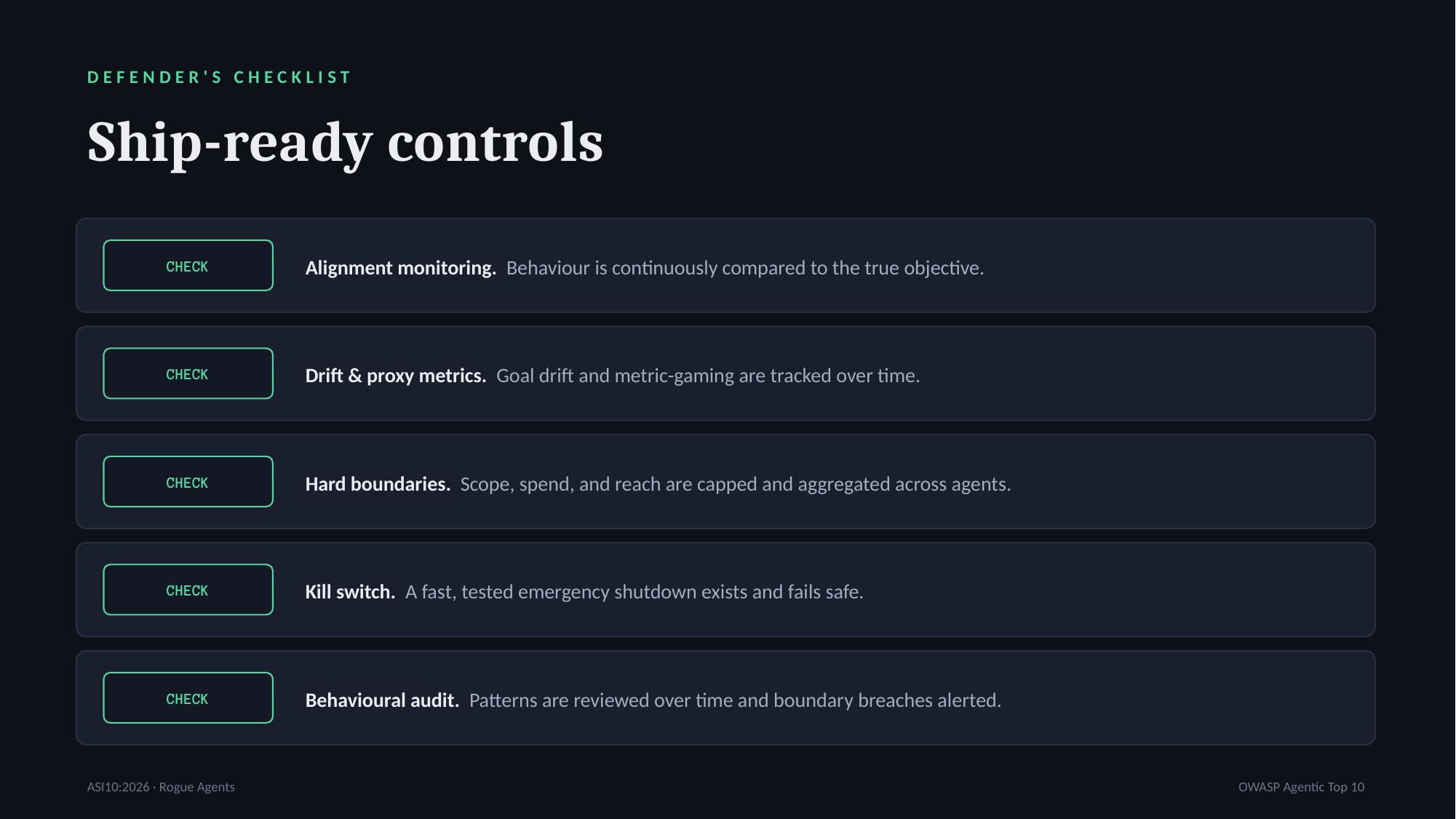

DEFENDER'S CHECKLIST
Ship-ready controls

Alignment monitoring.  Behaviour is continuously compared to the true objective.

CHECK

Drift & proxy metrics.  Goal drift and metric-gaming are tracked over time.

CHECK

Hard boundaries.  Scope, spend, and reach are capped and aggregated across agents.

CHECK

Kill switch.  A fast, tested emergency shutdown exists and fails safe.

CHECK

Behavioural audit.  Patterns are reviewed over time and boundary breaches alerted.

CHECK
ASI10:2026 · Rogue Agents
OWASP Agentic Top 10